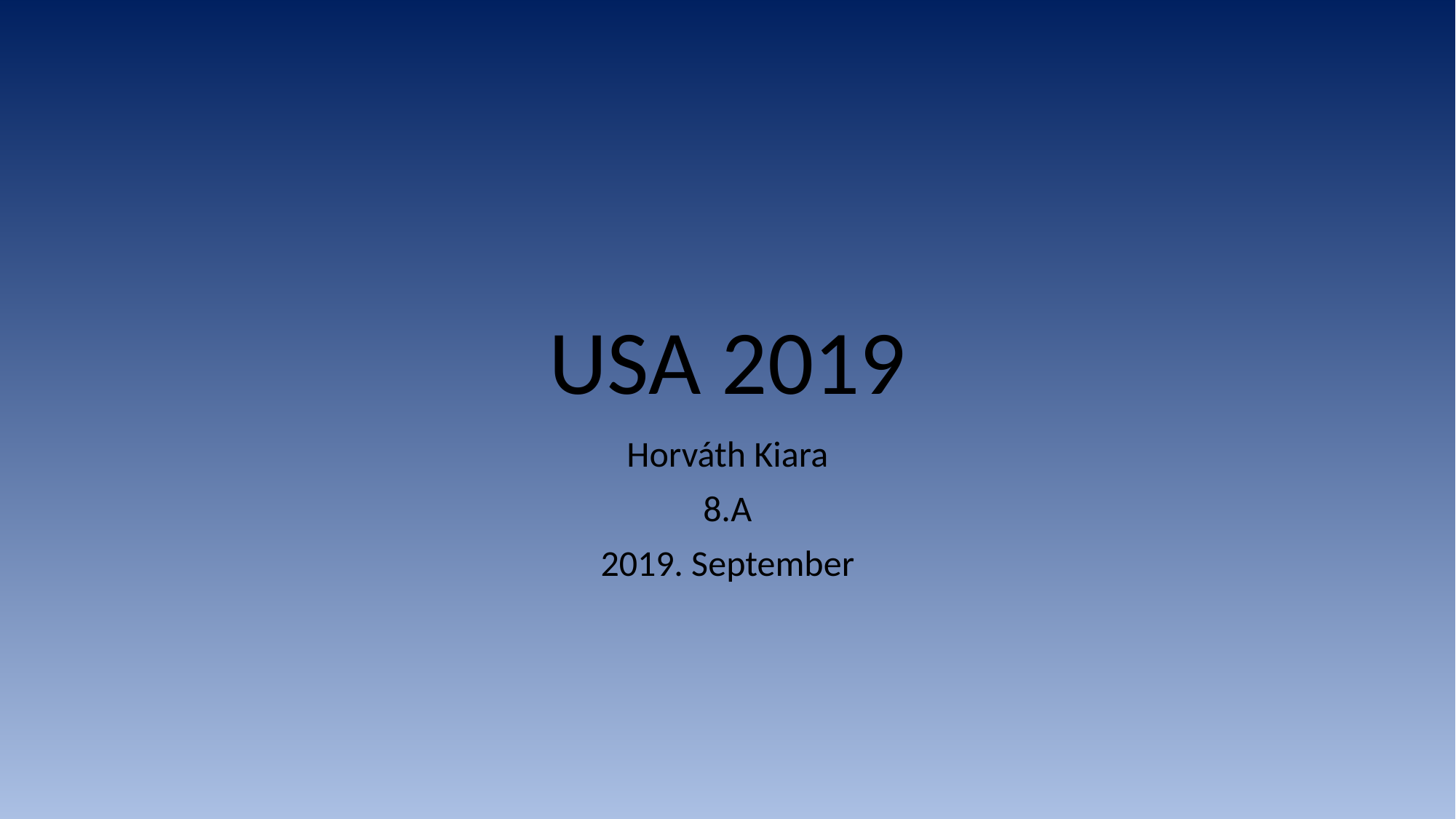

# USA 2019
Horváth Kiara
8.A
2019. September